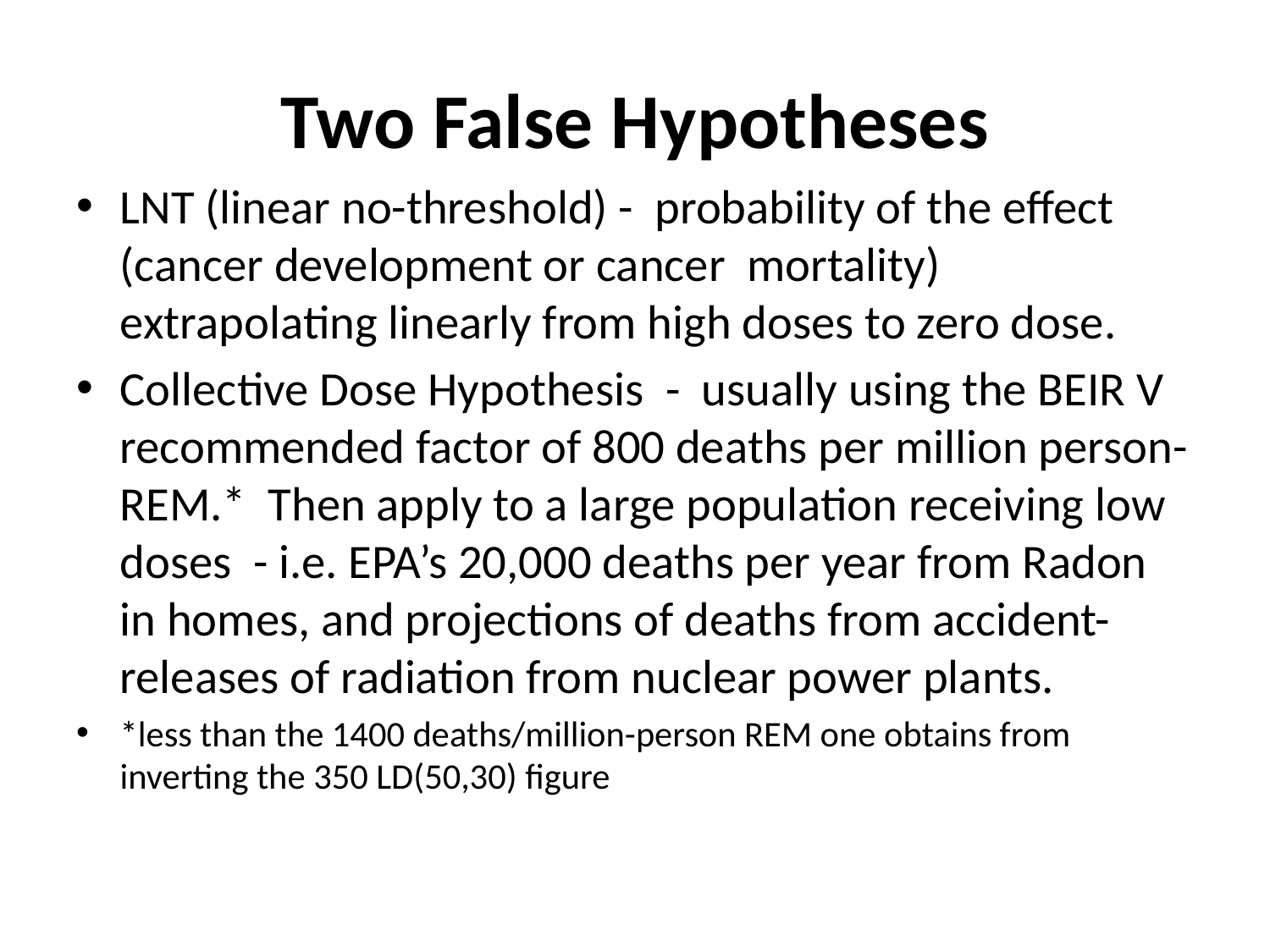

# Two False Hypotheses
LNT (linear no-threshold) -  probability of the effect (cancer development or cancer  mortality) extrapolating linearly from high doses to zero dose.
Collective Dose Hypothesis  -  usually using the BEIR V recommended factor of 800 deaths per million person-REM.*  Then apply to a large population receiving low doses  - i.e. EPA’s 20,000 deaths per year from Radon in homes, and projections of deaths from accident-releases of radiation from nuclear power plants.
*less than the 1400 deaths/million-person REM one obtains from inverting the 350 LD(50,30) figure